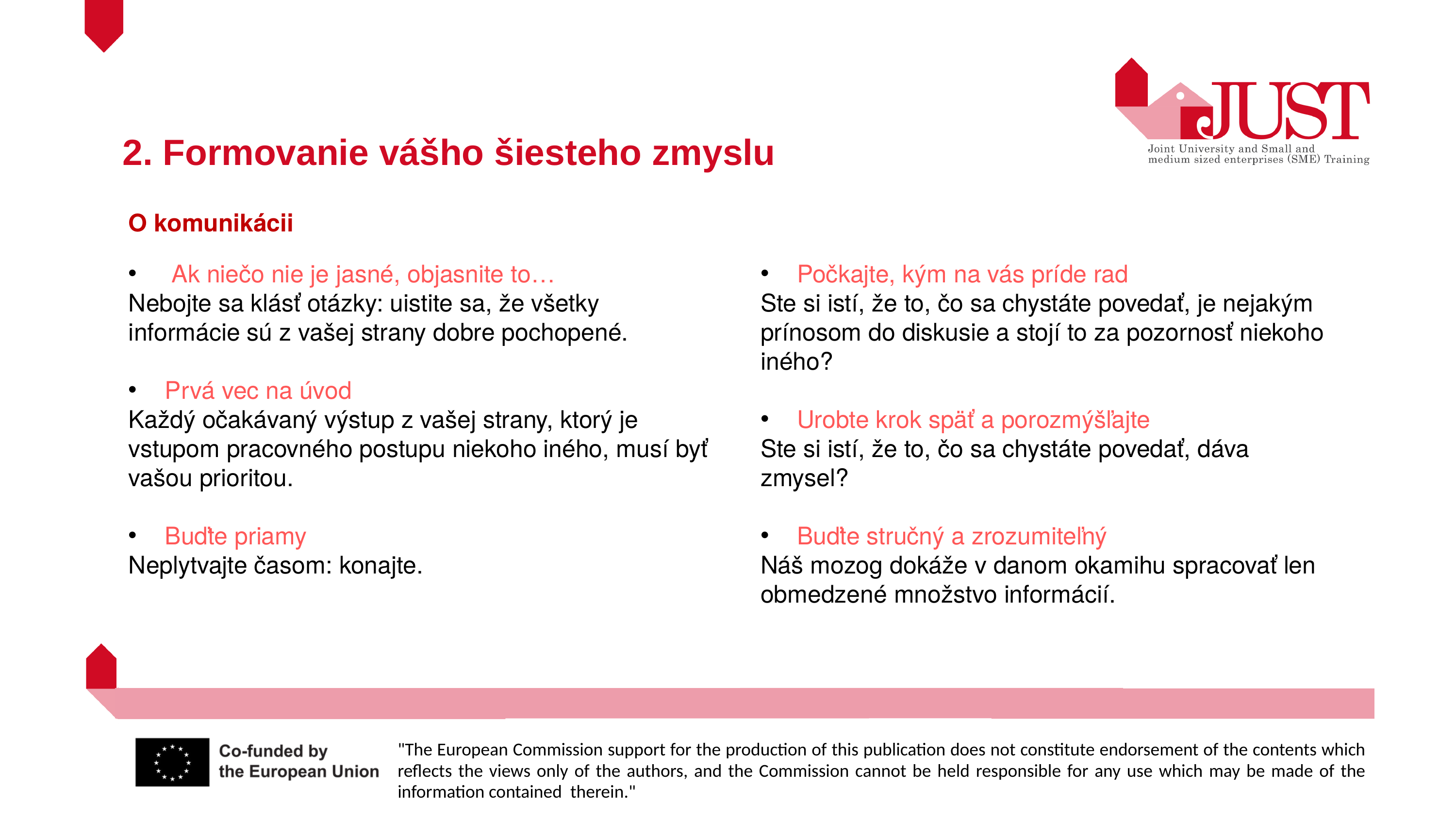

2. Formovanie vášho šiesteho zmyslu
O komunikácii
 Ak niečo nie je jasné, objasnite to…
Nebojte sa klásť otázky: uistite sa, že všetky informácie sú z vašej strany dobre pochopené.

Prvá vec na úvod
Každý očakávaný výstup z vašej strany, ktorý je vstupom pracovného postupu niekoho iného, musí byť vašou prioritou.

Buďte priamy
Neplytvajte časom: konajte.
Počkajte, kým na vás príde rad
Ste si istí, že to, čo sa chystáte povedať, je nejakým prínosom do diskusie a stojí to za pozornosť niekoho iného?

Urobte krok späť a porozmýšľajte
Ste si istí, že to, čo sa chystáte povedať, dáva zmysel?

Buďte stručný a zrozumiteľný
Náš mozog dokáže v danom okamihu spracovať len obmedzené množstvo informácií.